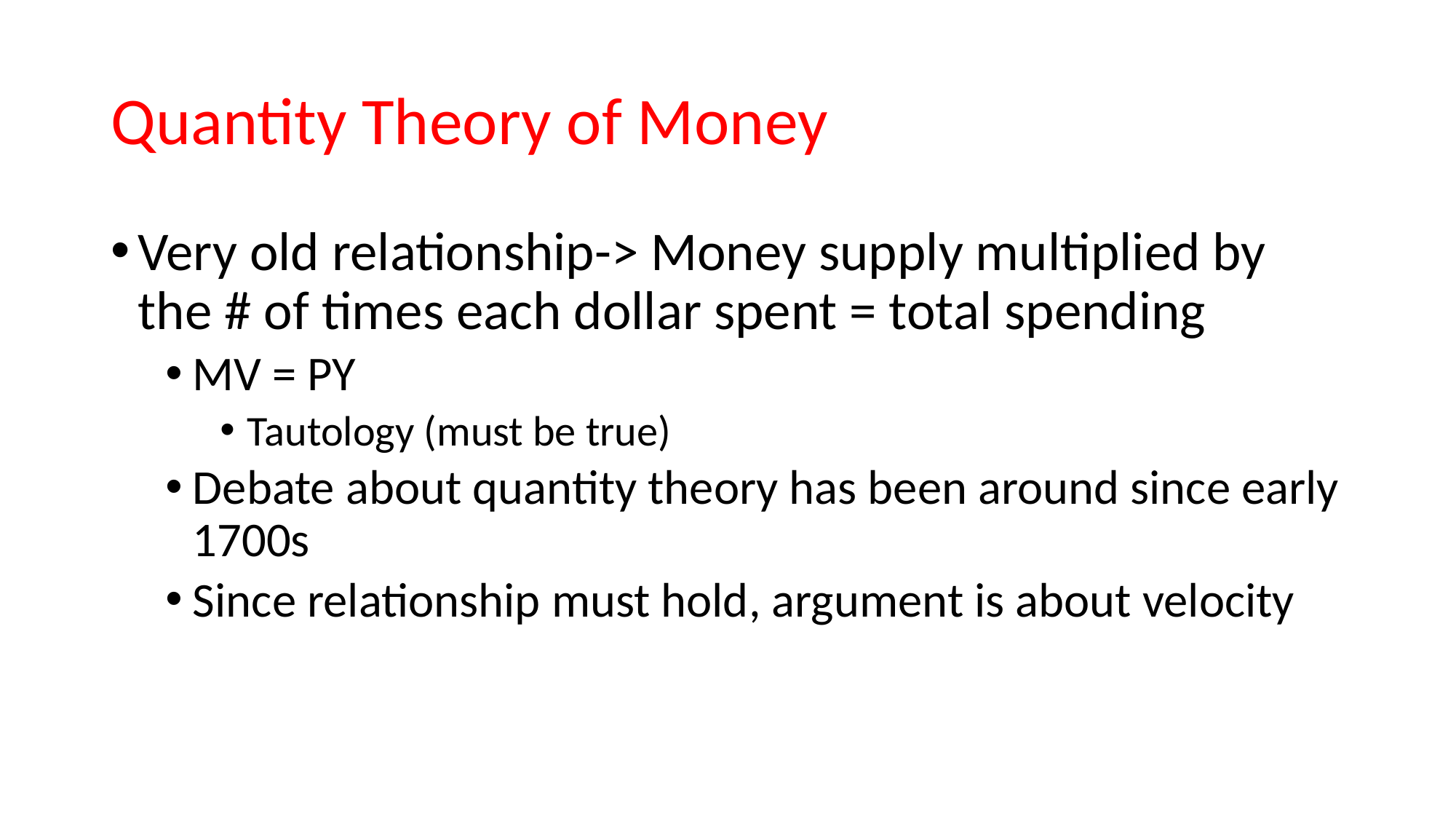

# Quantity Theory of Money
Very old relationship-> Money supply multiplied by the # of times each dollar spent = total spending
MV = PY
Tautology (must be true)
Debate about quantity theory has been around since early 1700s
Since relationship must hold, argument is about velocity